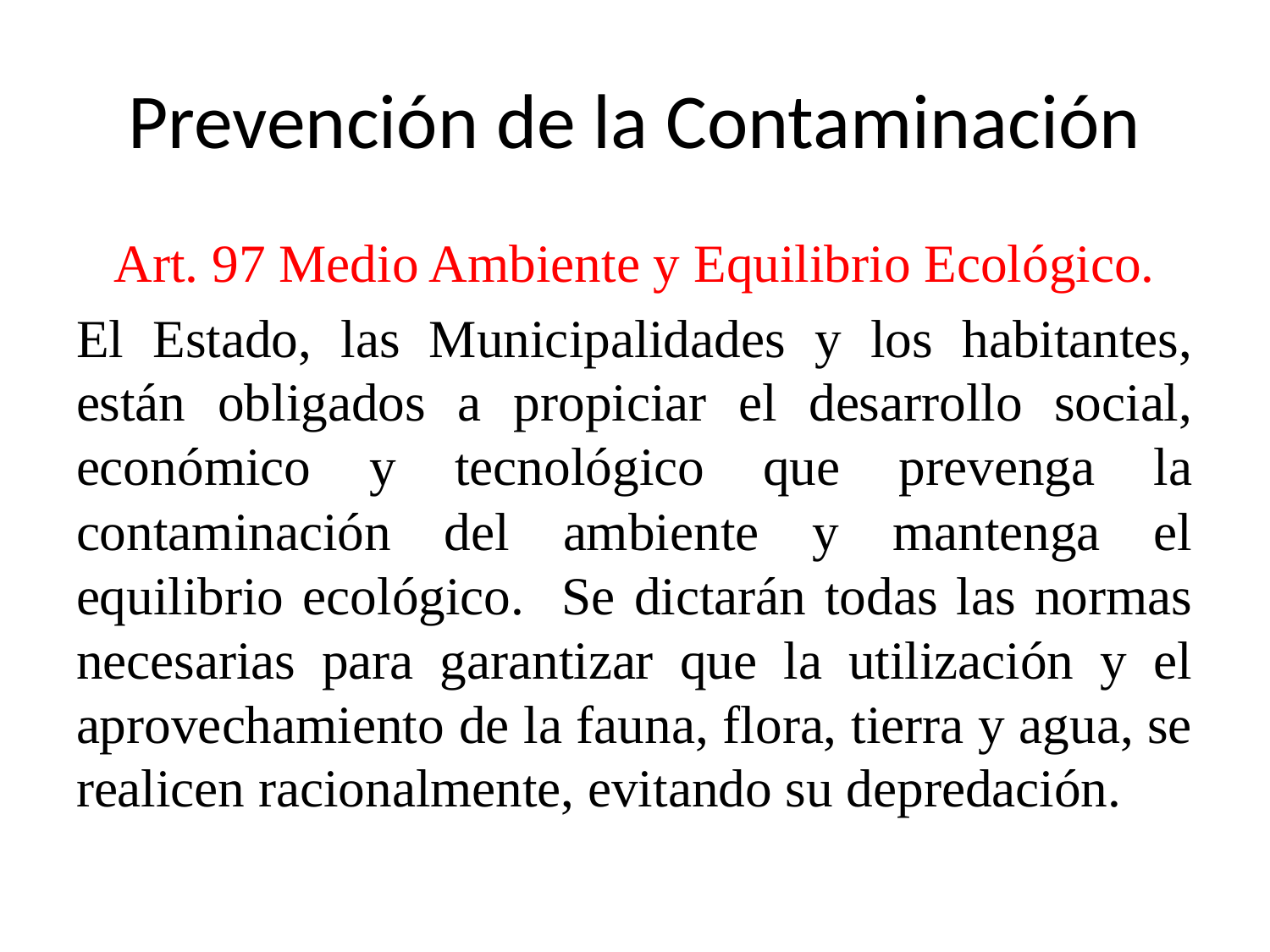

# Prevención de la Contaminación
Art. 97 Medio Ambiente y Equilibrio Ecológico.
El Estado, las Municipalidades y los habitantes, están obligados a propiciar el desarrollo social, económico y tecnológico que prevenga la contaminación del ambiente y mantenga el equilibrio ecológico.  Se dictarán todas las normas necesarias para garantizar que la utilización y el aprovechamiento de la fauna, flora, tierra y agua, se realicen racionalmente, evitando su depredación.